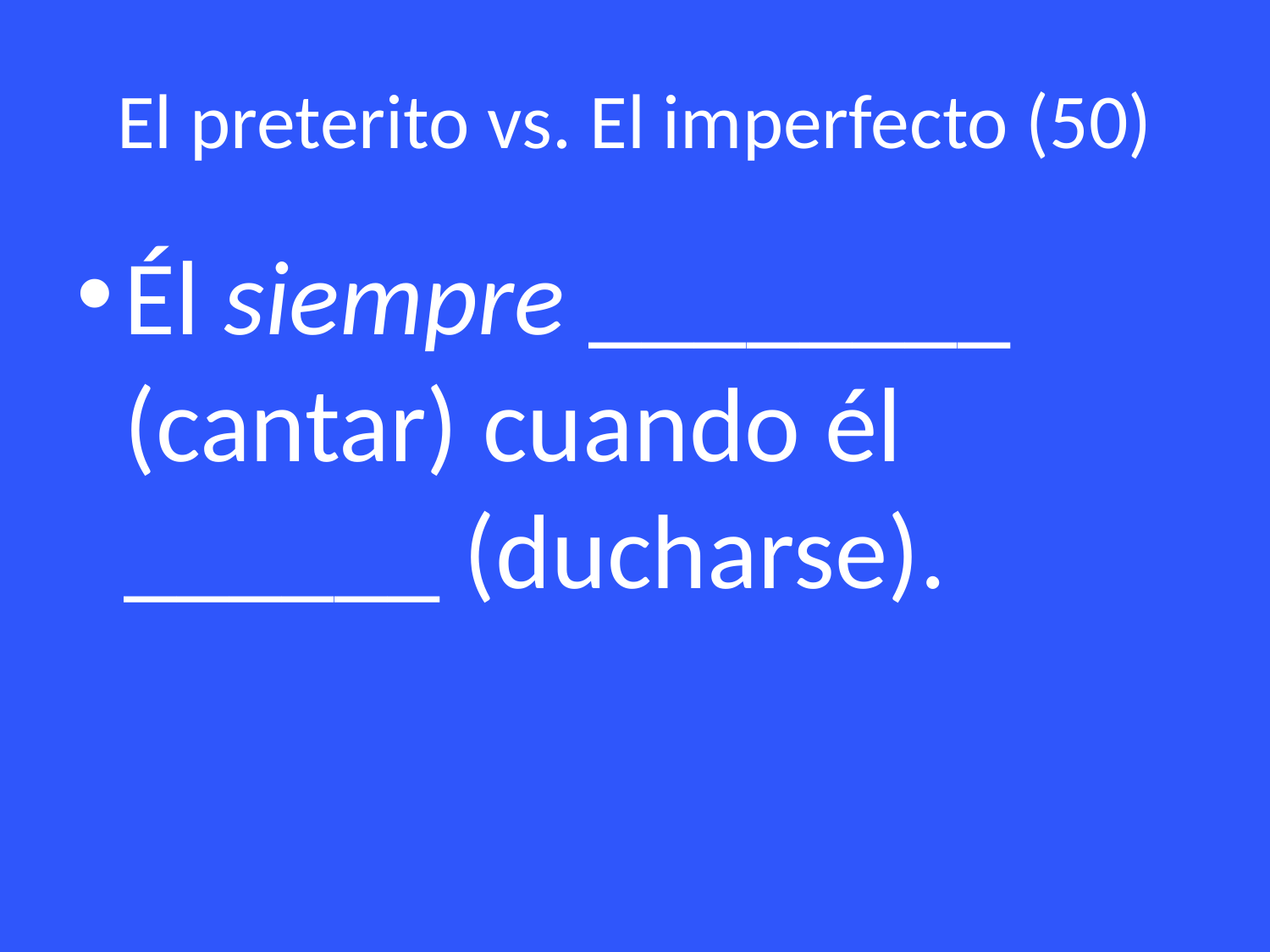

# El preterito vs. El imperfecto (50)
Él siempre ________ (cantar) cuando él ______ (ducharse).